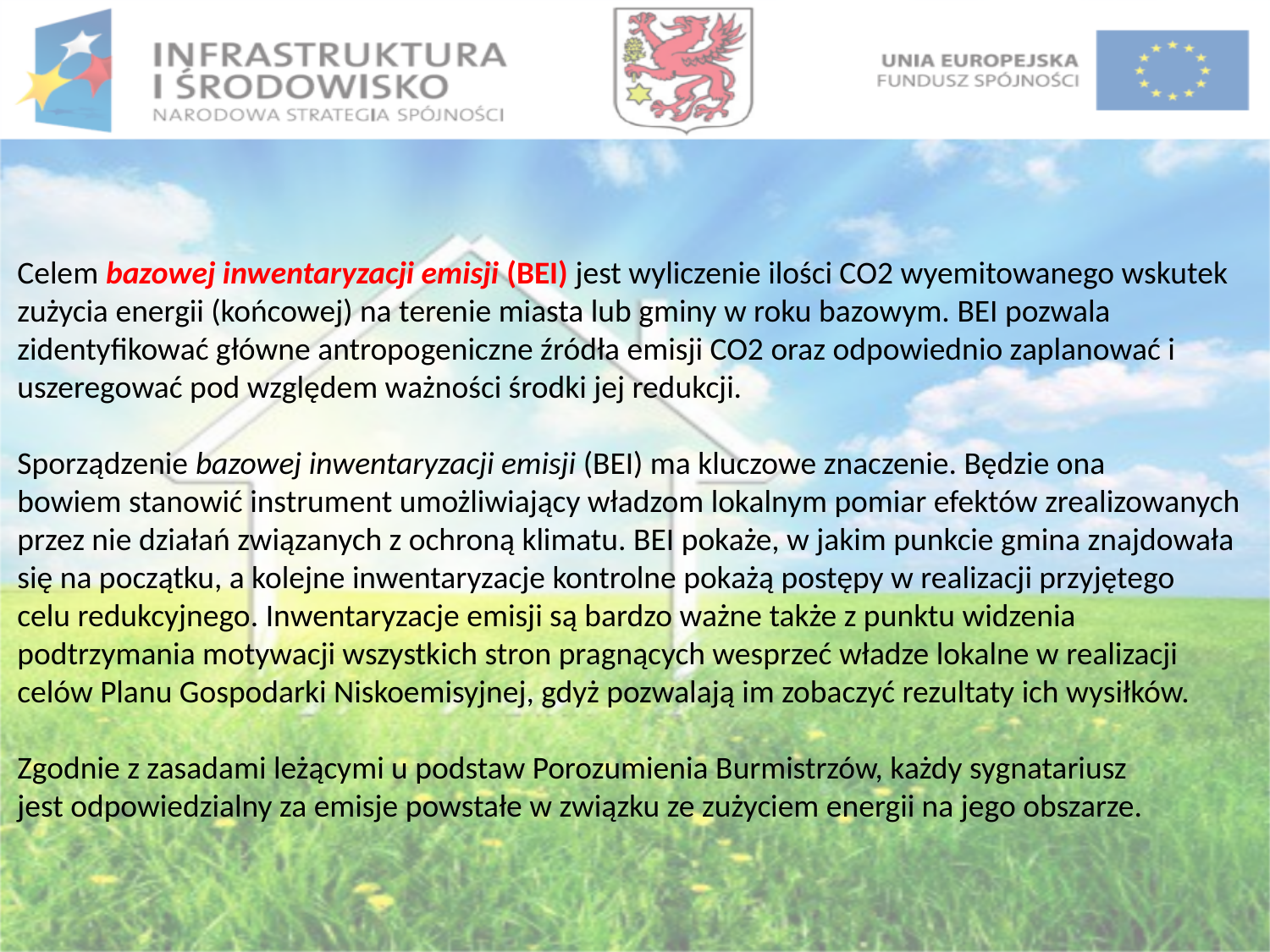

Celem bazowej inwentaryzacji emisji (BEI) jest wyliczenie ilości CO2 wyemitowanego wskutek zużycia energii (końcowej) na terenie miasta lub gminy w roku bazowym. BEI pozwala zidentyfikować główne antropogeniczne źródła emisji CO2 oraz odpowiednio zaplanować i uszeregować pod względem ważności środki jej redukcji.

Sporządzenie bazowej inwentaryzacji emisji (BEI) ma kluczowe znaczenie. Będzie ona
bowiem stanowić instrument umożliwiający władzom lokalnym pomiar efektów zrealizowanych
przez nie działań związanych z ochroną klimatu. BEI pokaże, w jakim punkcie gmina znajdowała
się na początku, a kolejne inwentaryzacje kontrolne pokażą postępy w realizacji przyjętego
celu redukcyjnego. Inwentaryzacje emisji są bardzo ważne także z punktu widzenia
podtrzymania motywacji wszystkich stron pragnących wesprzeć władze lokalne w realizacji
celów Planu Gospodarki Niskoemisyjnej, gdyż pozwalają im zobaczyć rezultaty ich wysiłków.

Zgodnie z zasadami leżącymi u podstaw Porozumienia Burmistrzów, każdy sygnatariusz
jest odpowiedzialny za emisje powstałe w związku ze zużyciem energii na jego obszarze.